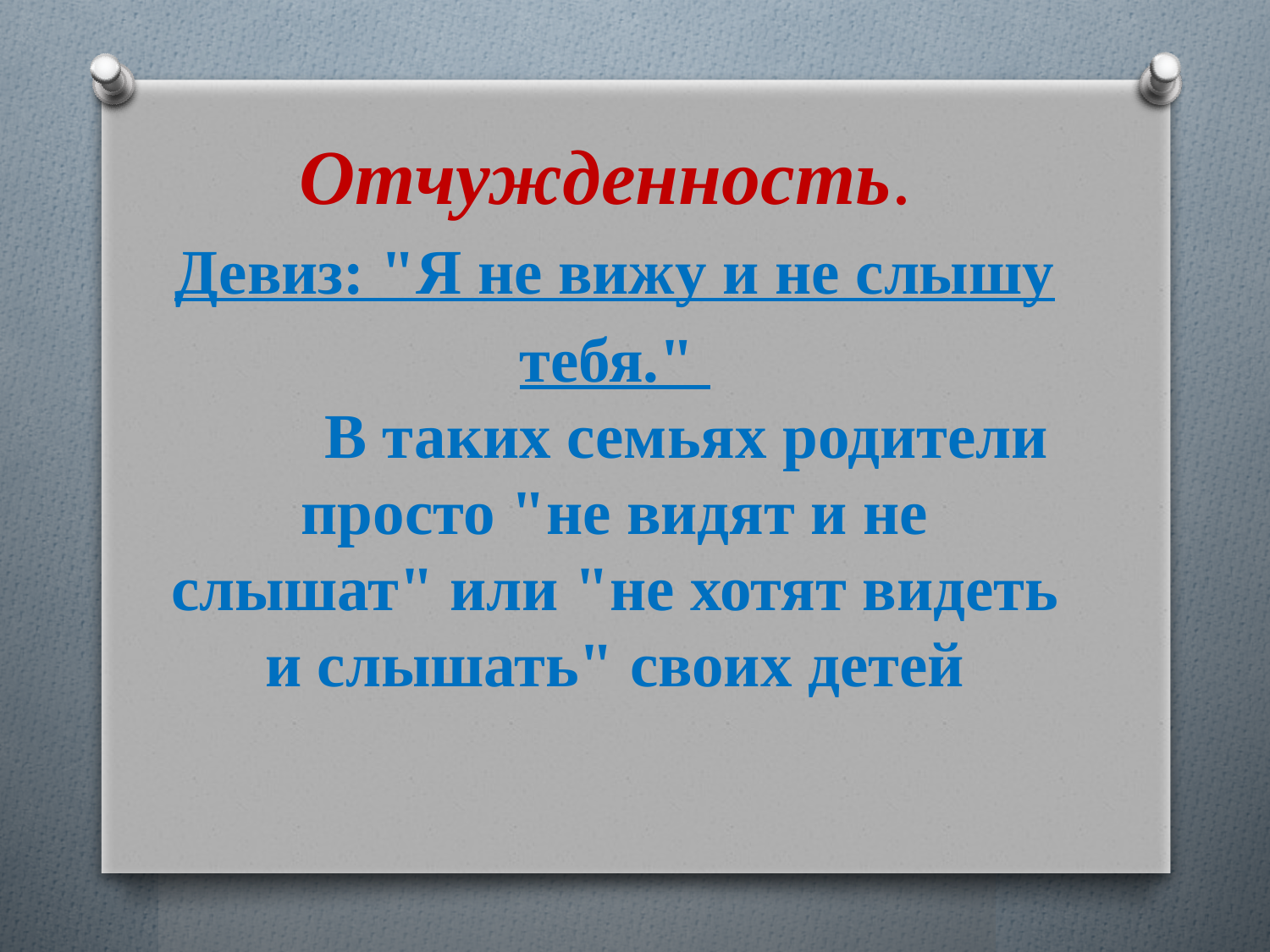

Отчужденность.
Девиз: "Я не вижу и не слышу тебя."
         В таких семьях родители просто "не видят и не слышат" или "не хотят видеть и слышать" своих детей